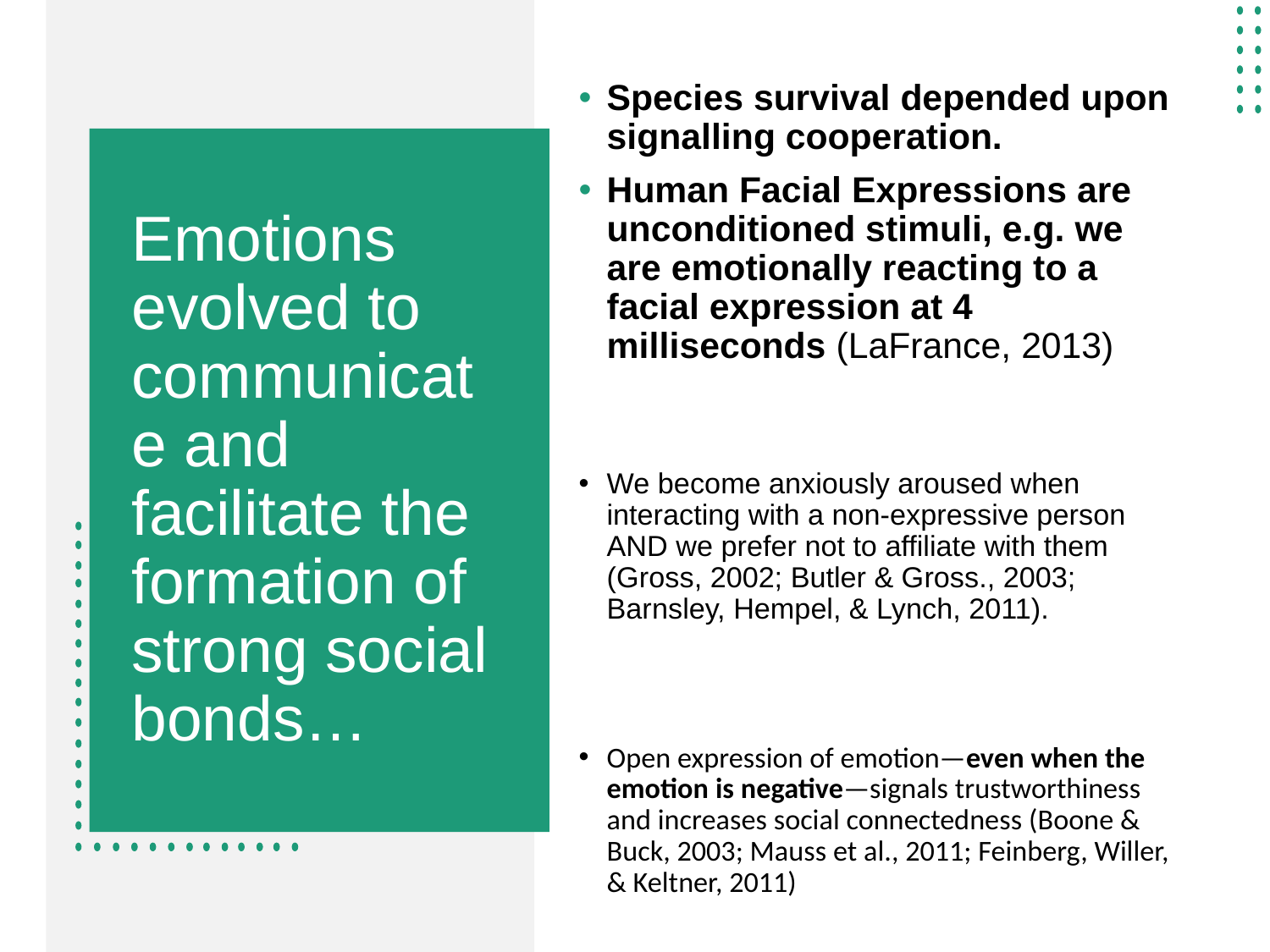

Species survival depended upon signalling cooperation.
Human Facial Expressions are unconditioned stimuli, e.g. we are emotionally reacting to a facial expression at 4 milliseconds (LaFrance, 2013)

We become anxiously aroused when interacting with a non-expressive person AND we prefer not to affiliate with them (Gross, 2002; Butler & Gross., 2003; Barnsley, Hempel, & Lynch, 2011).

Open expression of emotion—even when the emotion is negative—signals trustworthiness and increases social connectedness (Boone & Buck, 2003; Mauss et al., 2011; Feinberg, Willer, & Keltner, 2011)

# Emotions evolved to communicate and facilitate the formation of strong social bonds…